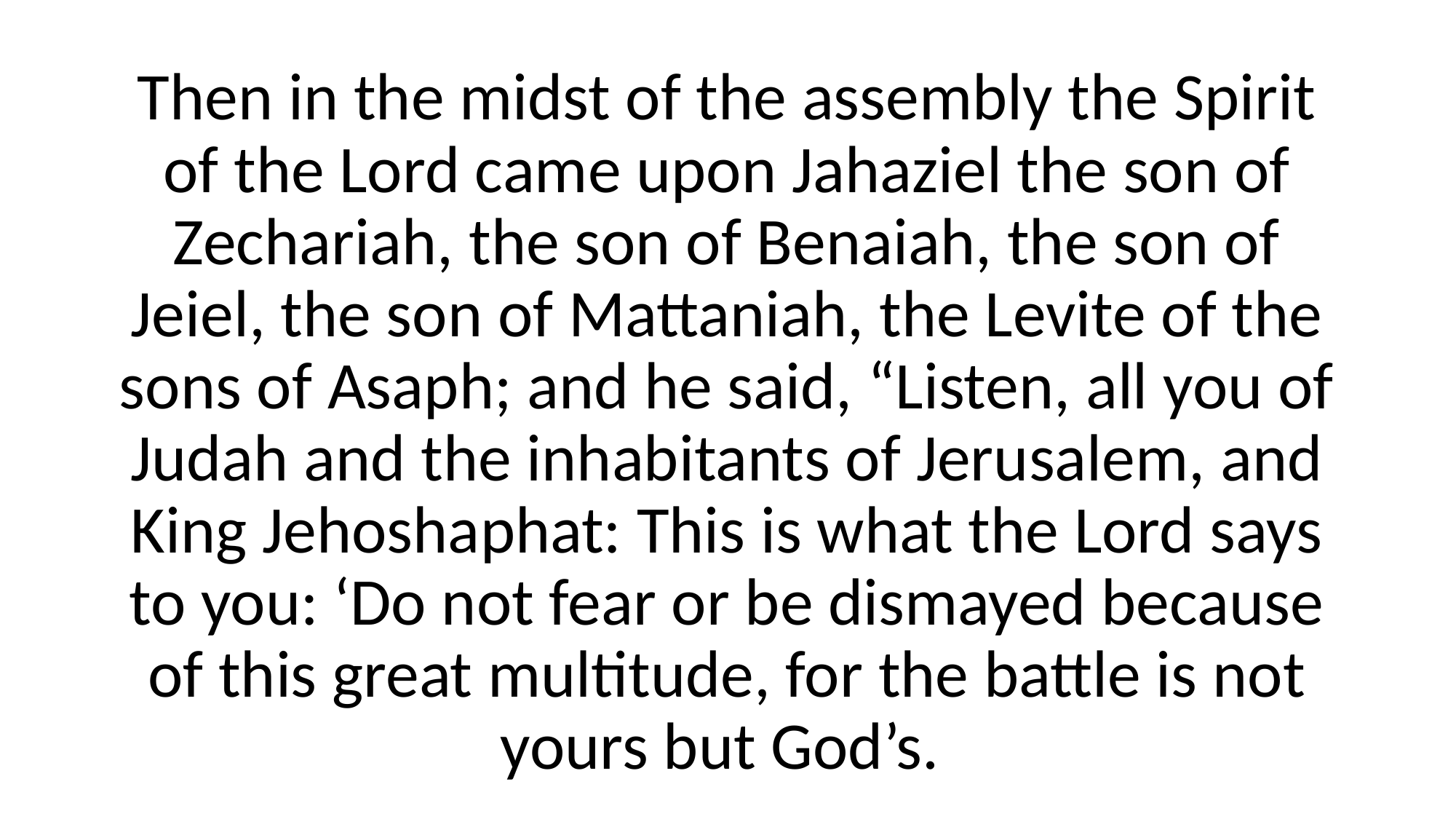

# Then in the midst of the assembly the Spirit of the Lord came upon Jahaziel the son of Zechariah, the son of Benaiah, the son of Jeiel, the son of Mattaniah, the Levite of the sons of Asaph; and he said, “Listen, all you of Judah and the inhabitants of Jerusalem, and King Jehoshaphat: This is what the Lord says to you: ‘Do not fear or be dismayed because of this great multitude, for the battle is not yours but God’s.